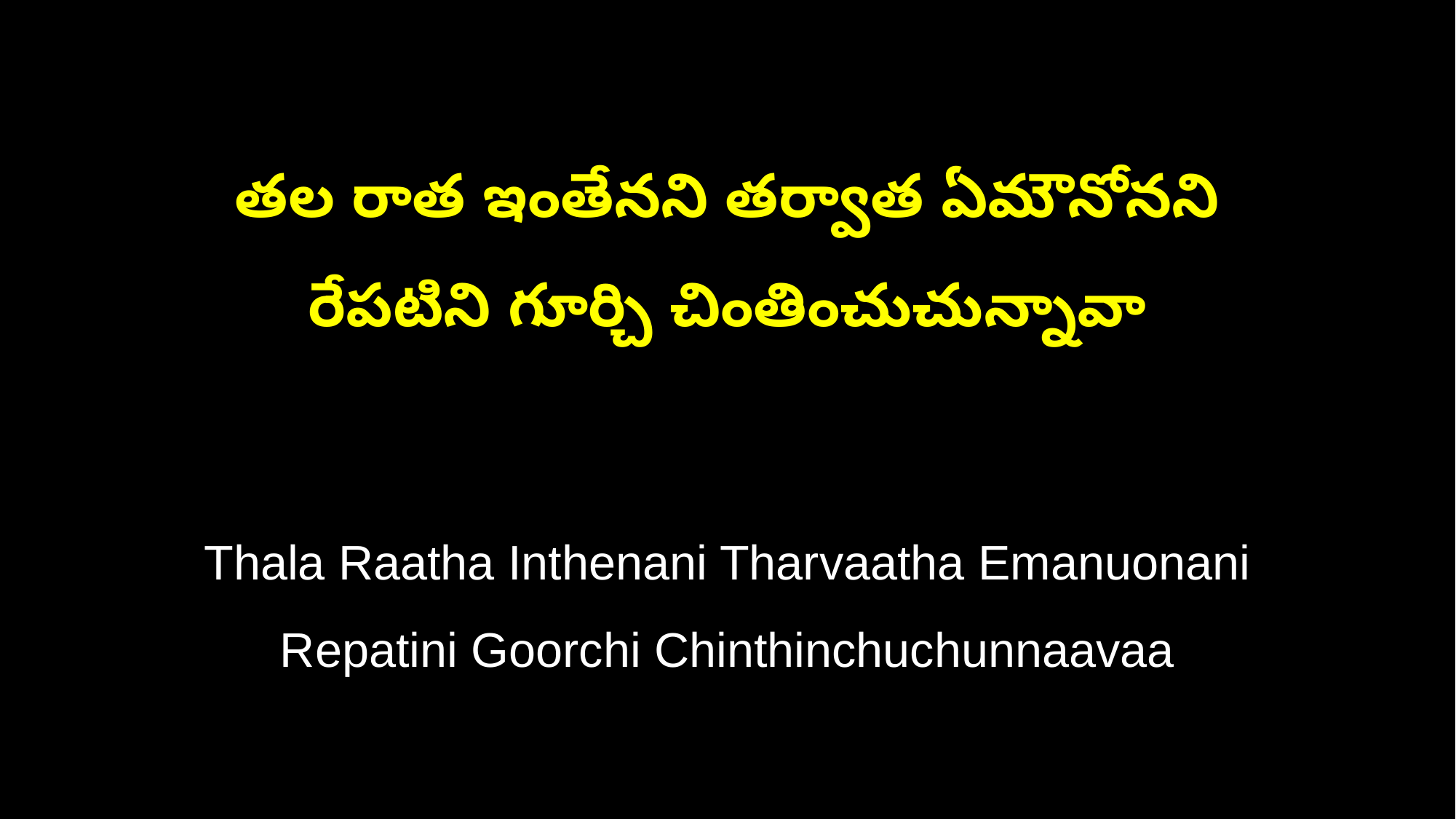

తల రాత ఇంతేనని తర్వాత ఏమౌనోనని
రేపటిని గూర్చి చింతించుచున్నావా
Thala Raatha Inthenani Tharvaatha Emanuonani
Repatini Goorchi Chinthinchuchunnaavaa